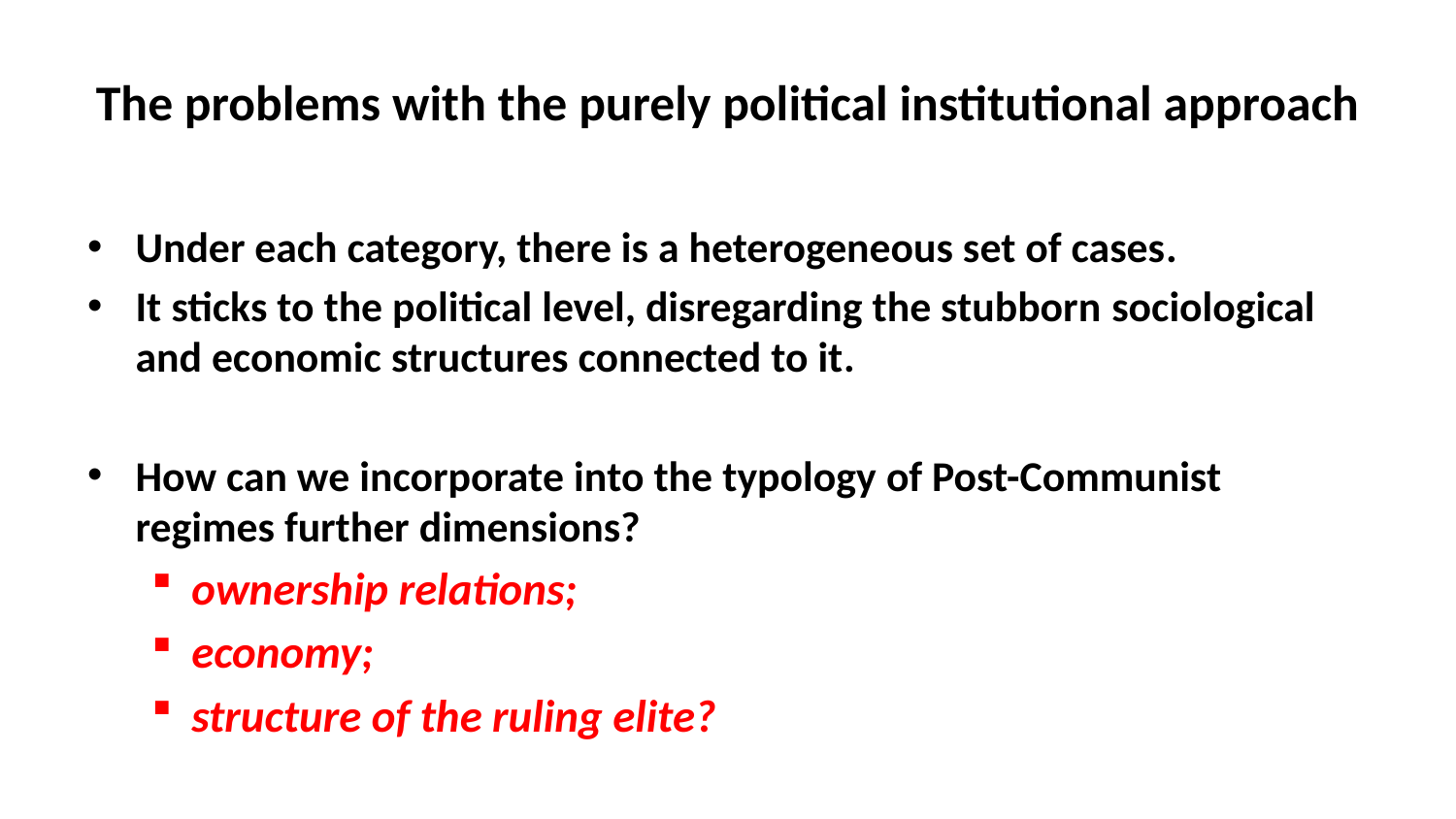

# The problems with the purely political institutional approach
Under each category, there is a heterogeneous set of cases.
It sticks to the political level, disregarding the stubborn sociological and economic structures connected to it.

How can we incorporate into the typology of Post-Communist regimes further dimensions?
ownership relations;
economy;
structure of the ruling elite?